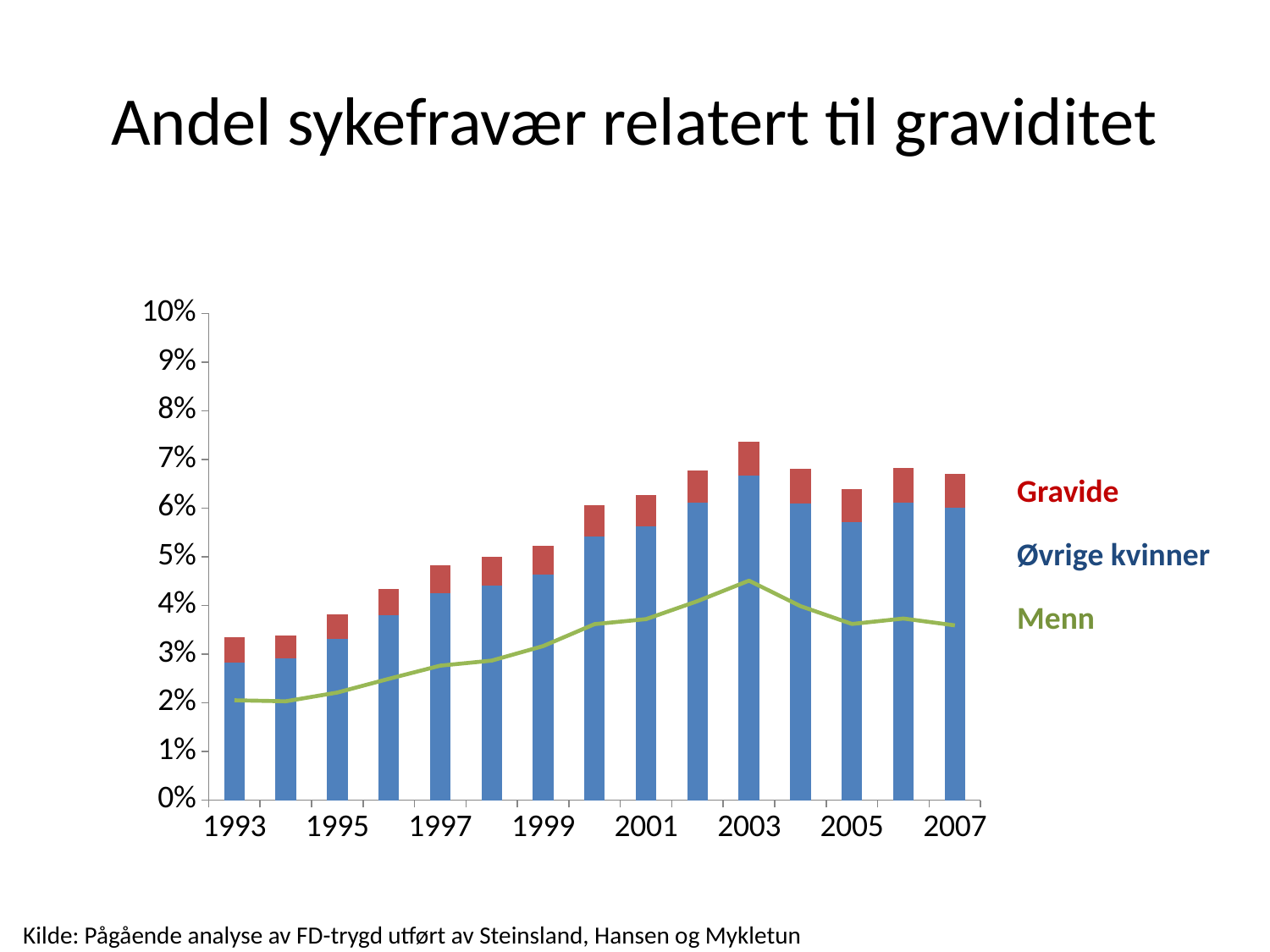

# Andel sykefravær relatert til graviditet

### Chart

| Category | Non-pregnant condition | Pregnant women | Men |
|---|---|---|---|
| 1993 | 0.02830510000000001 | 0.005135300000000002 | 0.02049890000000001 |
|  | 0.029201400000000006 | 0.004650600000000001 | 0.02029500000000001 |
| 1995 | 0.033070700000000015 | 0.005037100000000005 | 0.0220906 |
|  | 0.0380125 | 0.005305600000000002 | 0.0249095 |
| 1997 | 0.04250900000000001 | 0.005778700000000011 | 0.027616800000000035 |
|  | 0.04399170000000001 | 0.0059170000000000065 | 0.028651700000000002 |
| 1999 | 0.046322400000000034 | 0.005999100000000007 | 0.03164080000000004 |
|  | 0.05410900000000001 | 0.006463400000000007 | 0.03614470000000001 |
| 2001 | 0.056197700000000024 | 0.006443400000000011 | 0.03717850000000001 |
|  | 0.06103360000000006 | 0.006647600000000005 | 0.040873500000000014 |
| 2003 | 0.06666320000000002 | 0.007040300000000009 | 0.04507420000000001 |
|  | 0.060851900000000014 | 0.0071517000000000065 | 0.039846500000000014 |
| 2005 | 0.05716060000000007 | 0.006680200000000009 | 0.03618100000000001 |
|  | 0.061174499999999986 | 0.0069881000000000075 | 0.03729730000000005 |
| 2007 | 0.060081900000000014 | 0.006881800000000008 | 0.035888200000000016 |
Gravide

Øvrige kvinner

Menn
Kilde: Pågående analyse av FD-trygd utført av Steinsland, Hansen og Mykletun